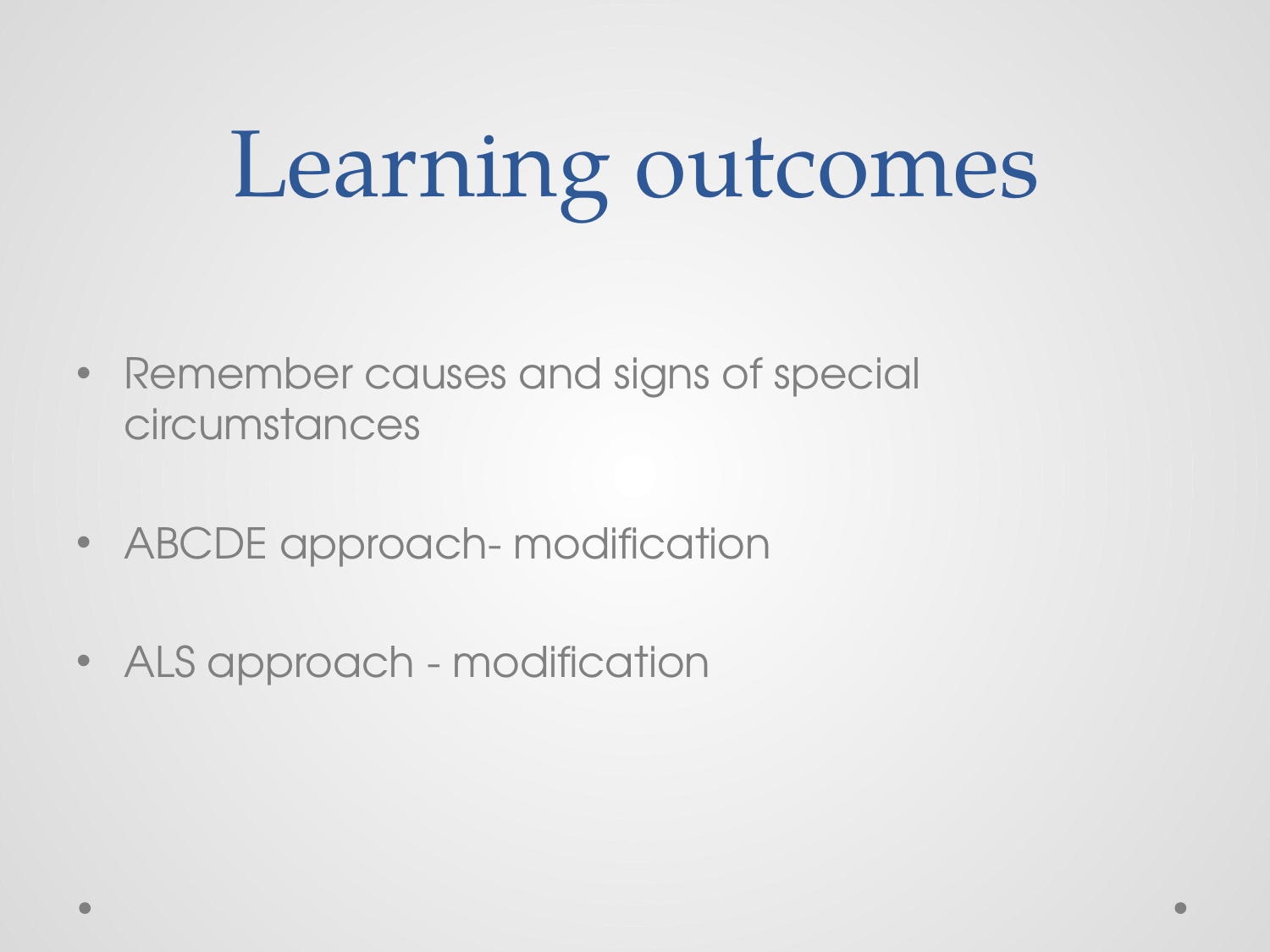

# Learning outcomes

Remember causes and signs of special circumstances

ABCDE approach- modification

ALS approach - modification